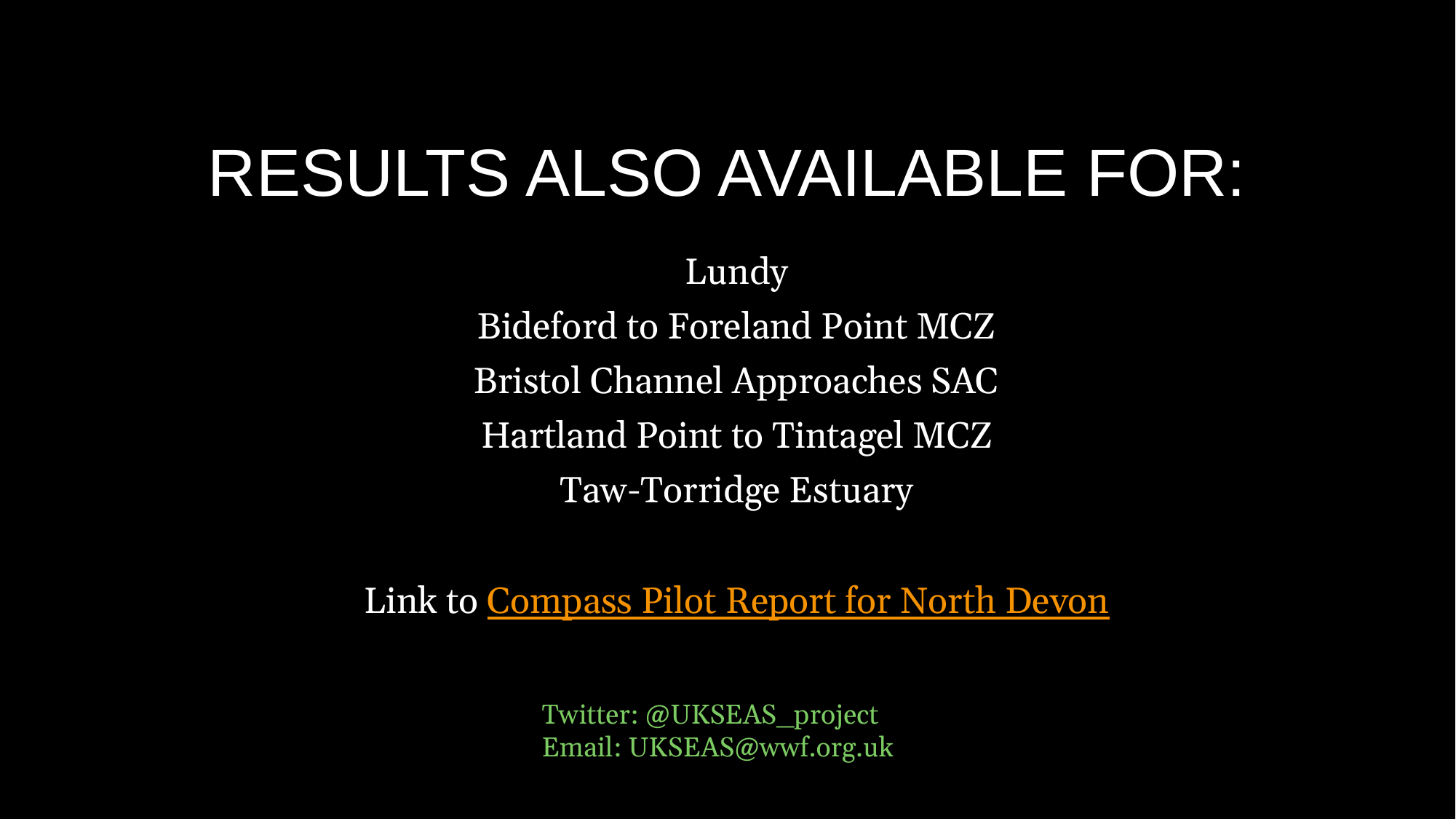

# RESULTS ALSO AVAILABLE FOR:
Lundy
Bideford to Foreland Point MCZ
Bristol Channel Approaches SAC
Hartland Point to Tintagel MCZ
Taw-Torridge Estuary

Link to Compass Pilot Report for North Devon
Twitter: @UKSEAS_project
Email: UKSEAS@wwf.org.uk